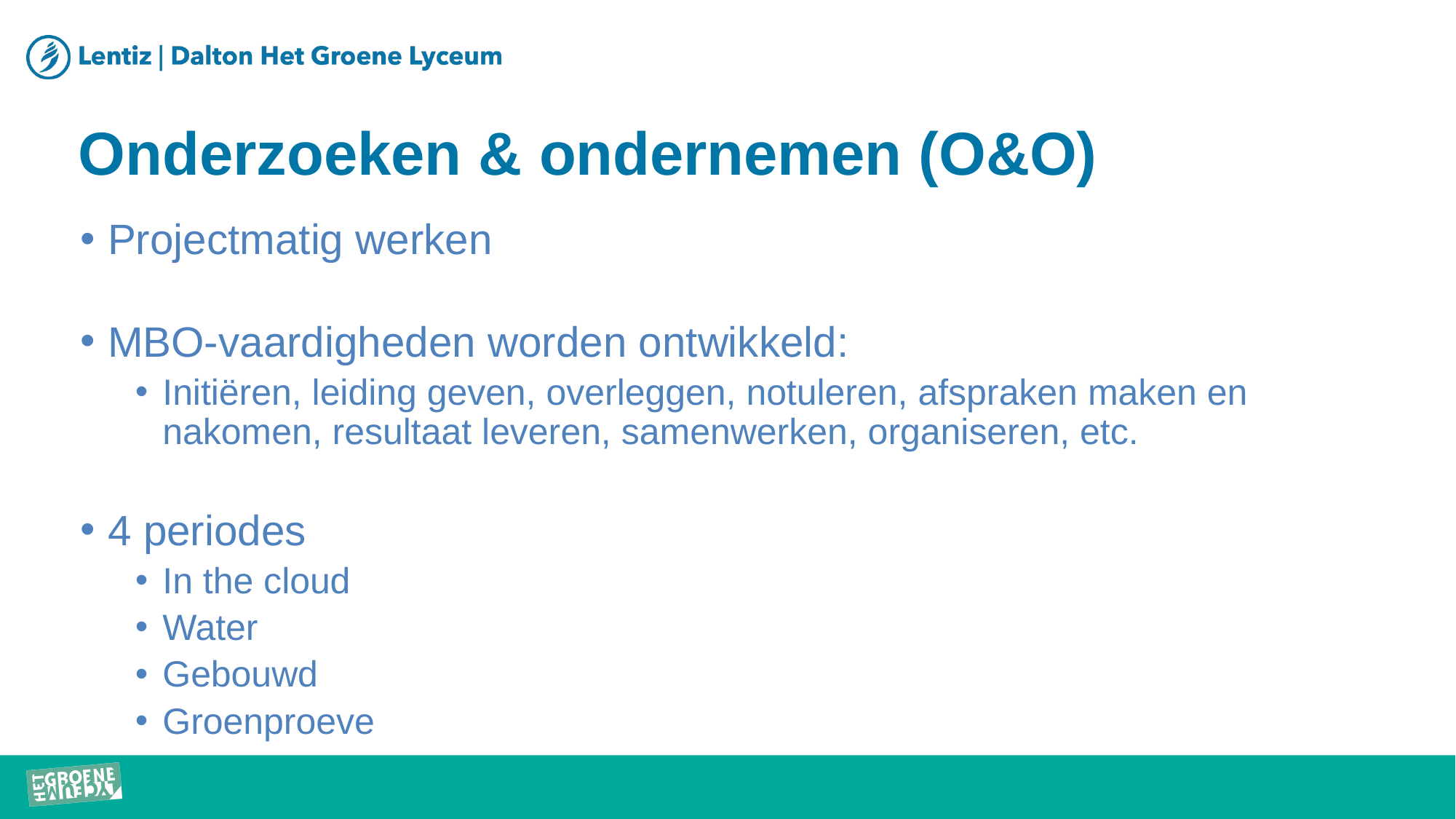

# Onderzoeken & ondernemen (O&O)
Projectmatig werken

MBO-vaardigheden worden ontwikkeld:
Initiëren, leiding geven, overleggen, notuleren, afspraken maken en nakomen, resultaat leveren, samenwerken, organiseren, etc.

4 periodes
In the cloud
Water
Gebouwd
Groenproeve